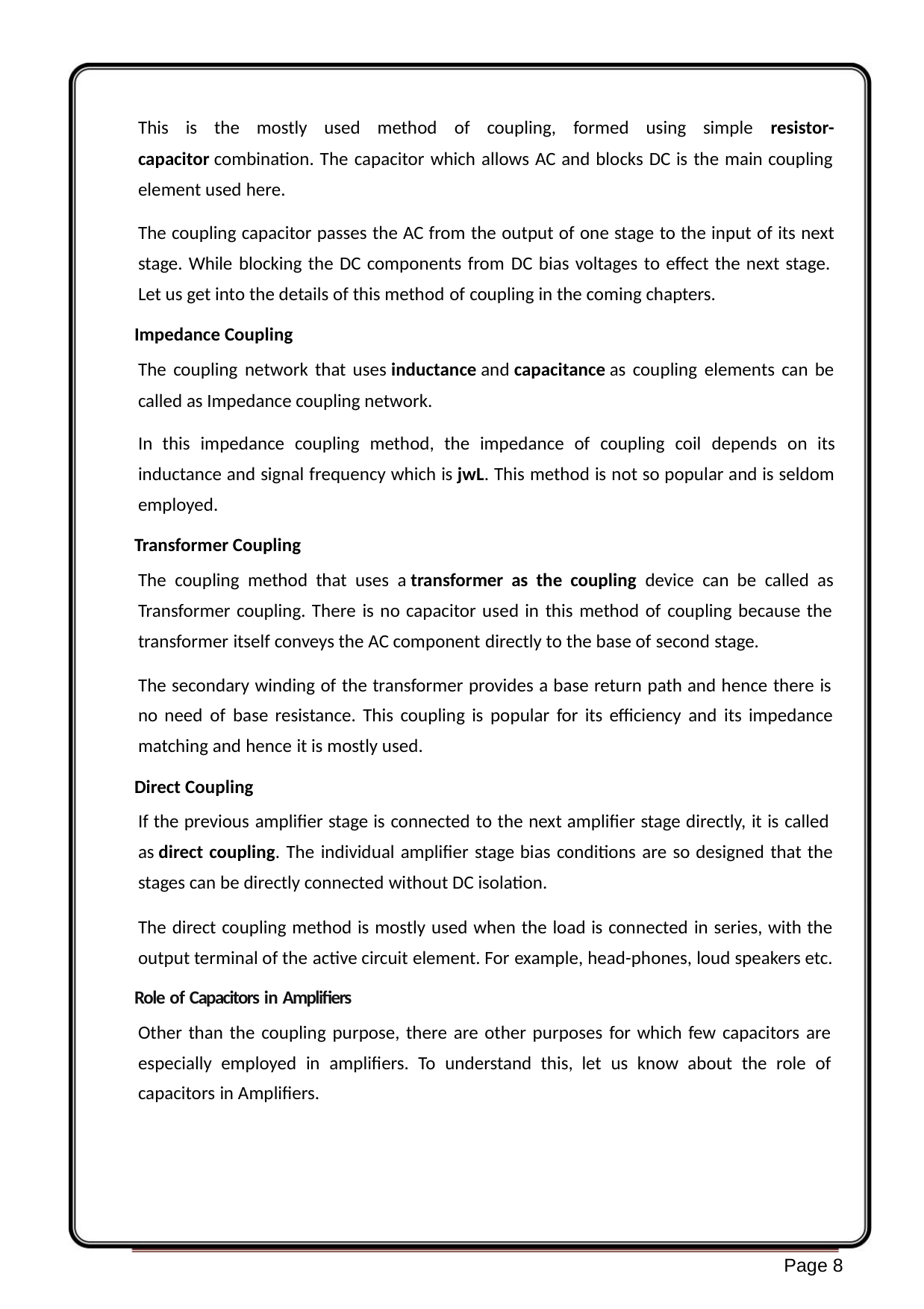

This is the mostly used method of coupling, formed using simple resistor-
capacitor combination. The capacitor which allows AC and blocks DC is the main coupling
element used here.
The coupling capacitor passes the AC from the output of one stage to the input of its next
stage. While blocking the DC components from DC bias voltages to effect the next stage.
Let us get into the details of this method of coupling in the coming chapters.
Impedance Coupling
The coupling network that uses inductance and capacitance as coupling elements can be
called as Impedance coupling network.
In this impedance coupling method, the impedance of coupling coil depends on its
inductance and signal frequency which is jwL. This method is not so popular and is seldom
employed.
Transformer Coupling
The coupling method that uses a transformer as the coupling device can be called as
Transformer coupling. There is no capacitor used in this method of coupling because the
transformer itself conveys the AC component directly to the base of second stage.
The secondary winding of the transformer provides a base return path and hence there is
no need of base resistance. This coupling is popular for its efficiency and its impedance
matching and hence it is mostly used.
Direct Coupling
If the previous amplifier stage is connected to the next amplifier stage directly, it is called
as direct coupling. The individual amplifier stage bias conditions are so designed that the
stages can be directly connected without DC isolation.
The direct coupling method is mostly used when the load is connected in series, with the
output terminal of the active circuit element. For example, head-phones, loud speakers etc.
Role of Capacitors in Amplifiers
Other than the coupling purpose, there are other purposes for which few capacitors are
especially employed in amplifiers. To understand this, let us know about the role of
capacitors in Amplifiers.
Page 8